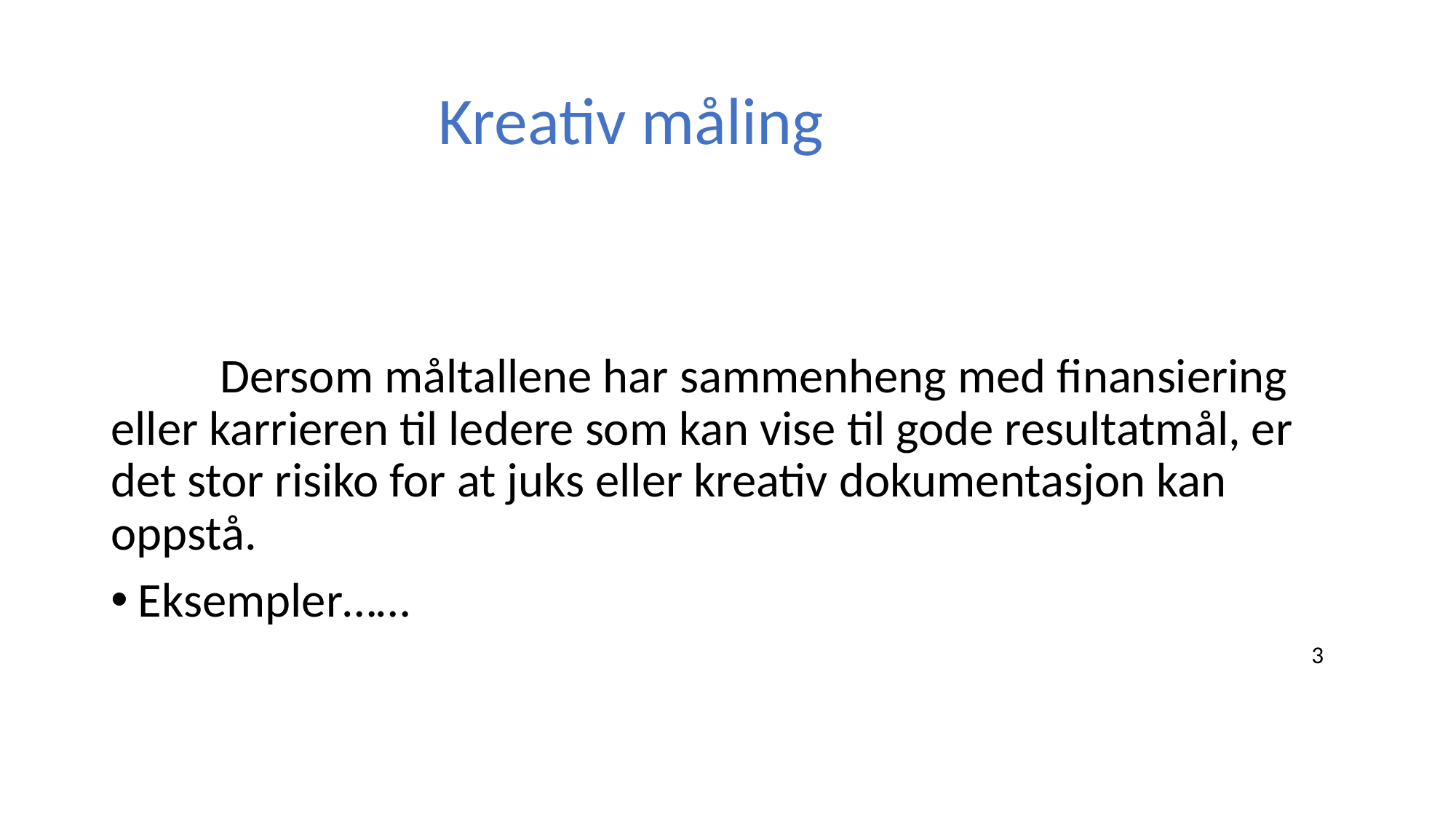

# Kreativ måling

  	Dersom måltallene har sammenheng med finansiering eller karrieren til ledere som kan vise til gode resultatmål, er det stor risiko for at juks eller kreativ dokumentasjon kan oppstå.
Eksempler……
											3